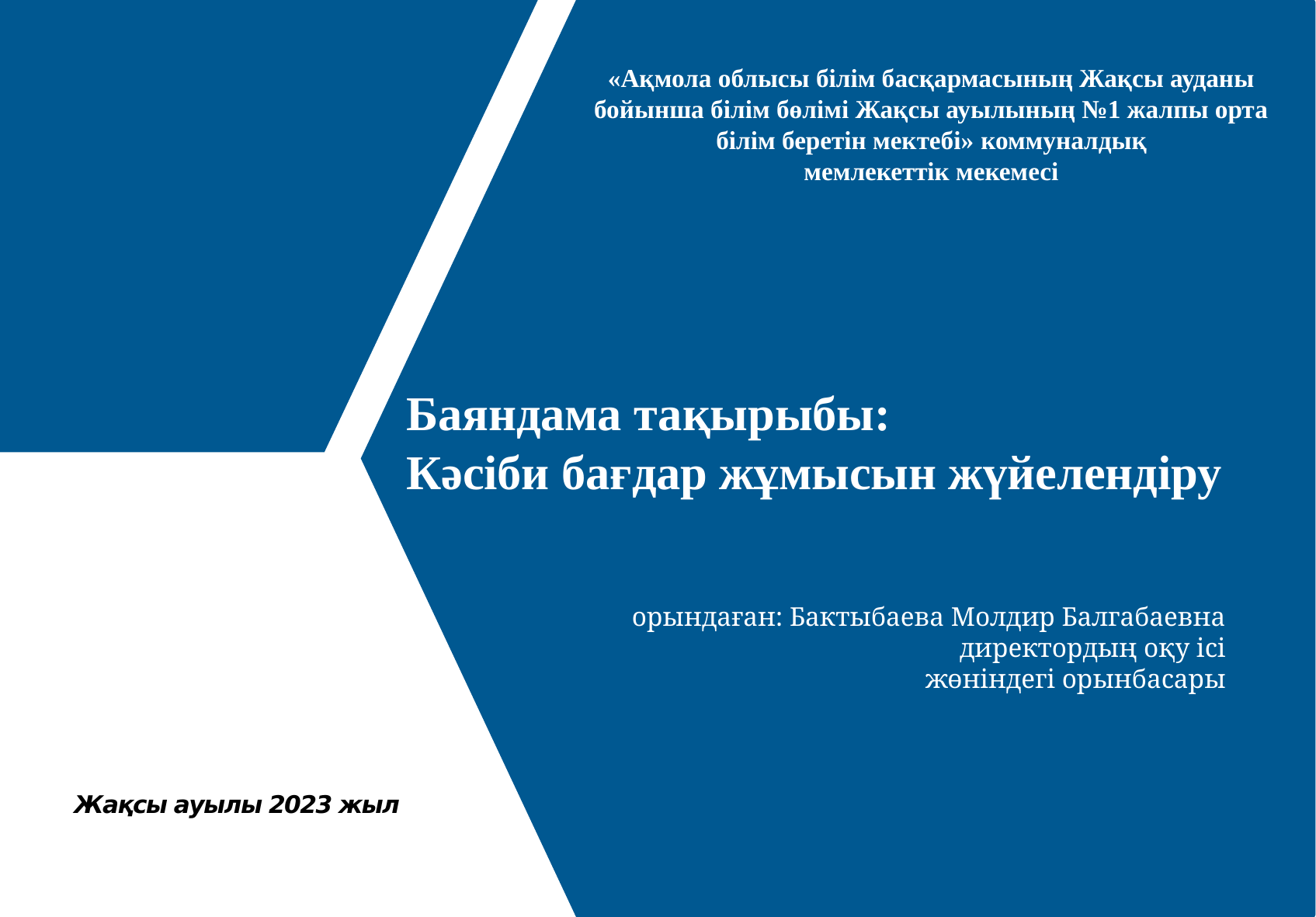

# «Ақмола облысы білім басқармасының Жақсы ауданы бойынша білім бөлімі Жақсы ауылының №1 жалпы орта білім беретін мектебі» коммуналдық мемлекеттік мекемесі
Баяндама тақырыбы:
Кәсіби бағдар жұмысын жүйелендіру
орындаған: Бактыбаева Молдир Балгабаевна
                                                      директордың оқу ісі жөніндегі орынбасары
Жақсы ауылы 2023 жыл